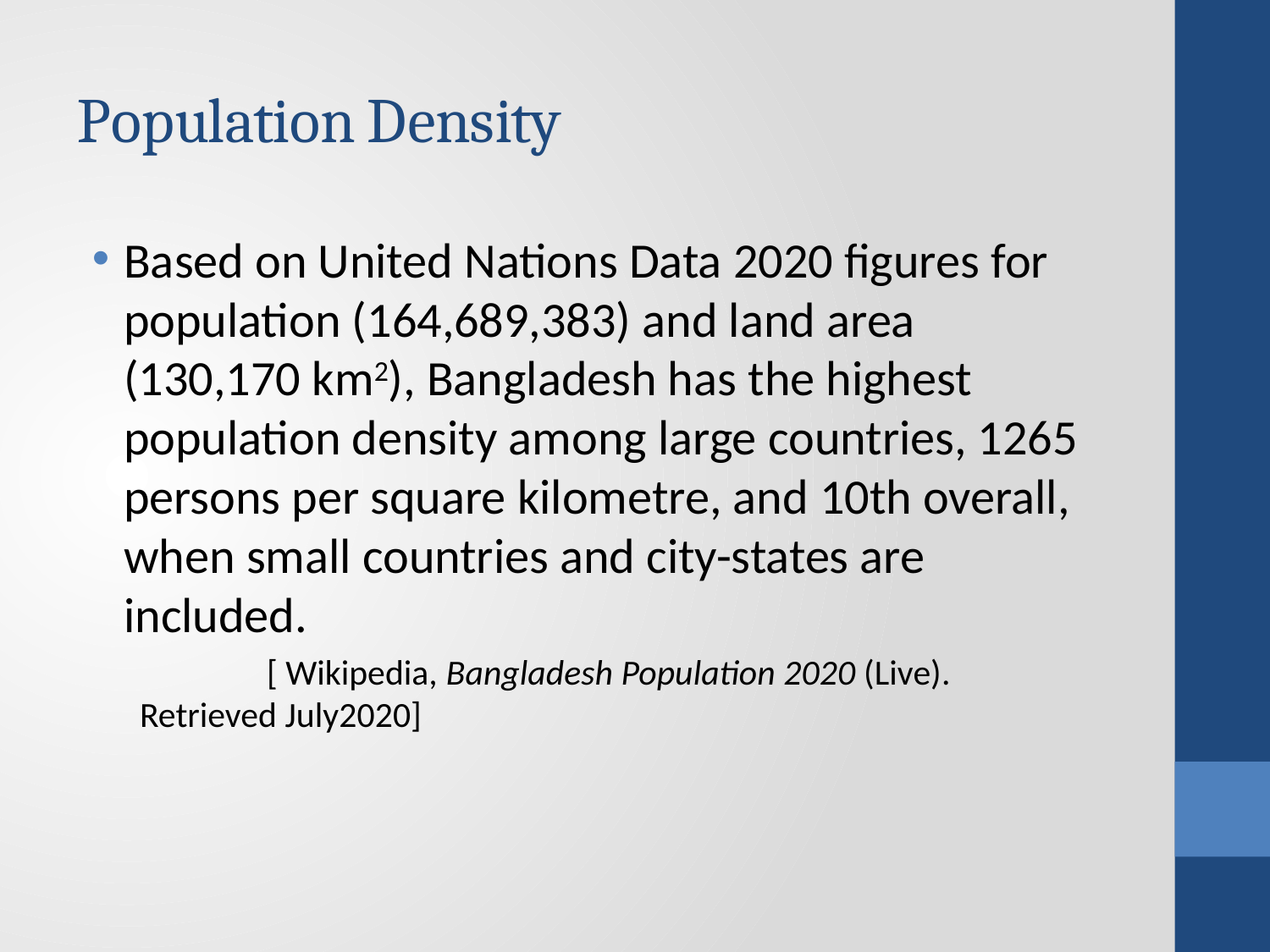

# Population Density
Based on United Nations Data 2020 figures for population (164,689,383) and land area (130,170 km2), Bangladesh has the highest population density among large countries, 1265 persons per square kilometre, and 10th overall, when small countries and city-states are included.
	[ Wikipedia, Bangladesh Population 2020 (Live). Retrieved July2020]